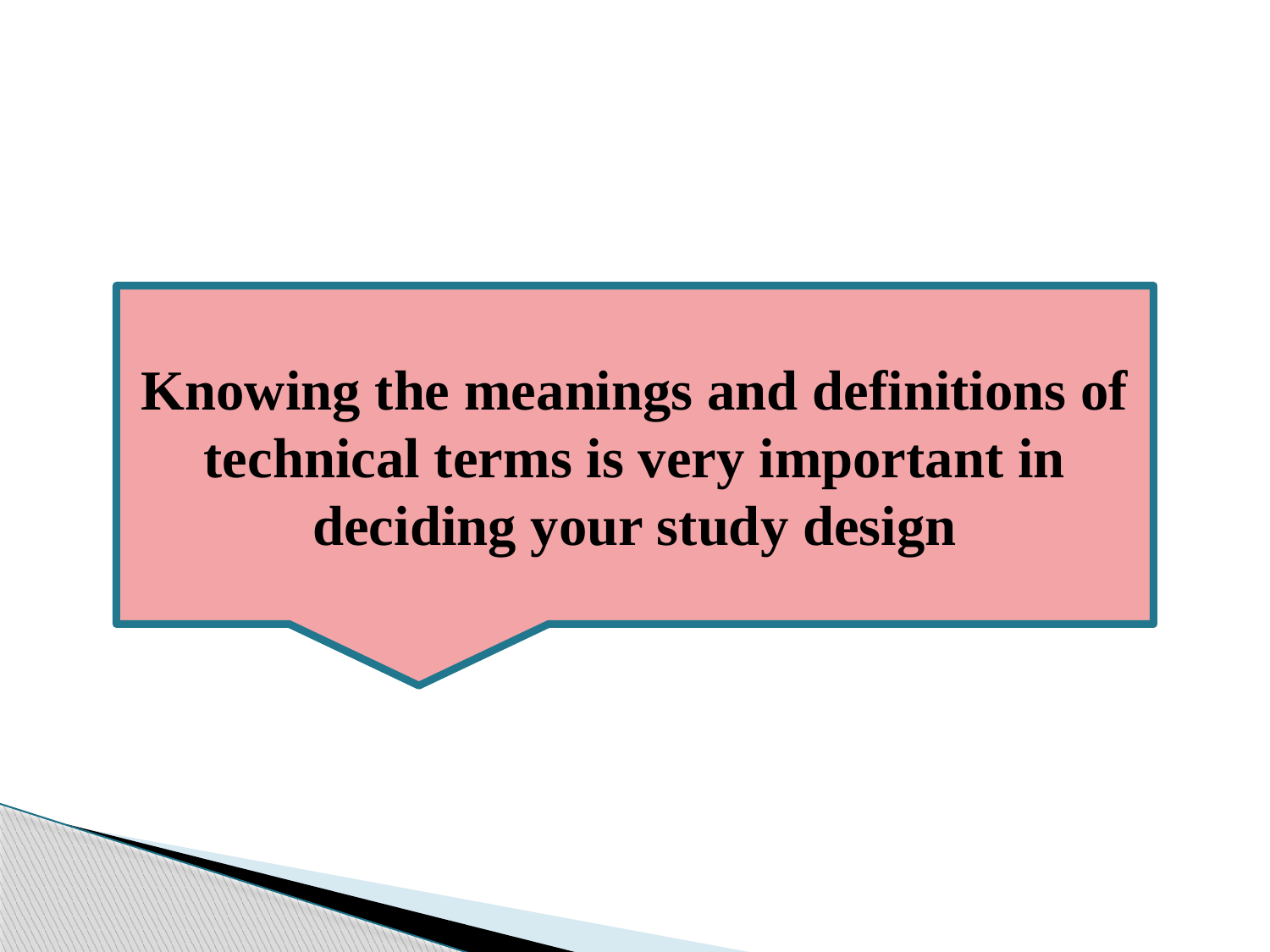

Knowing the meanings and definitions of technical terms is very important in deciding your study design